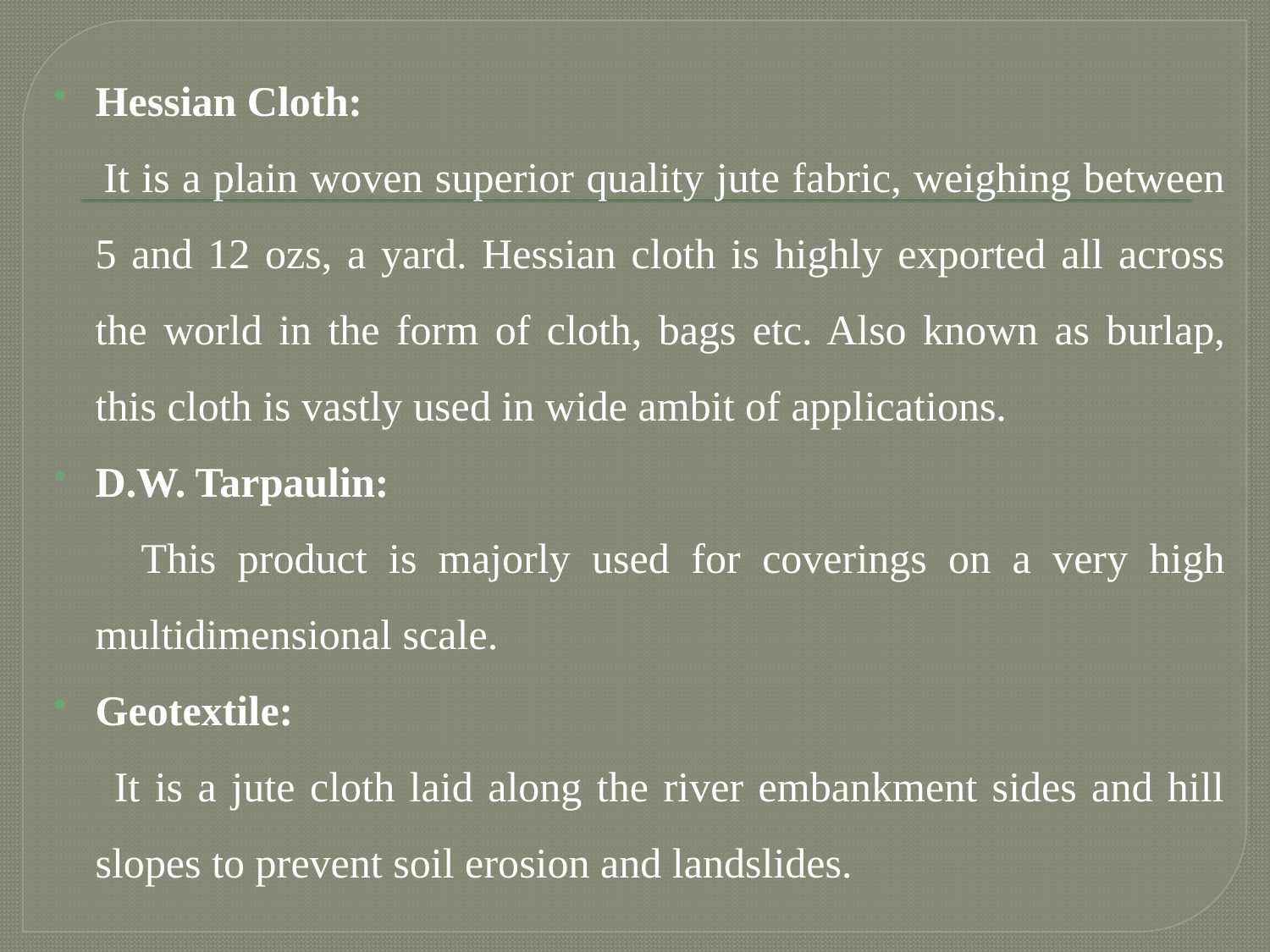

Hessian Cloth:
    It is a plain woven superior quality jute fabric, weighing between 5 and 12 ozs, a yard. Hessian cloth is highly exported all across the world in the form of cloth, bags etc. Also known as burlap, this cloth is vastly used in wide ambit of applications.
D.W. Tarpaulin:
    This product is majorly used for coverings on a very high multidimensional scale.
Geotextile:
    It is a jute cloth laid along the river embankment sides and hill slopes to prevent soil erosion and landslides.